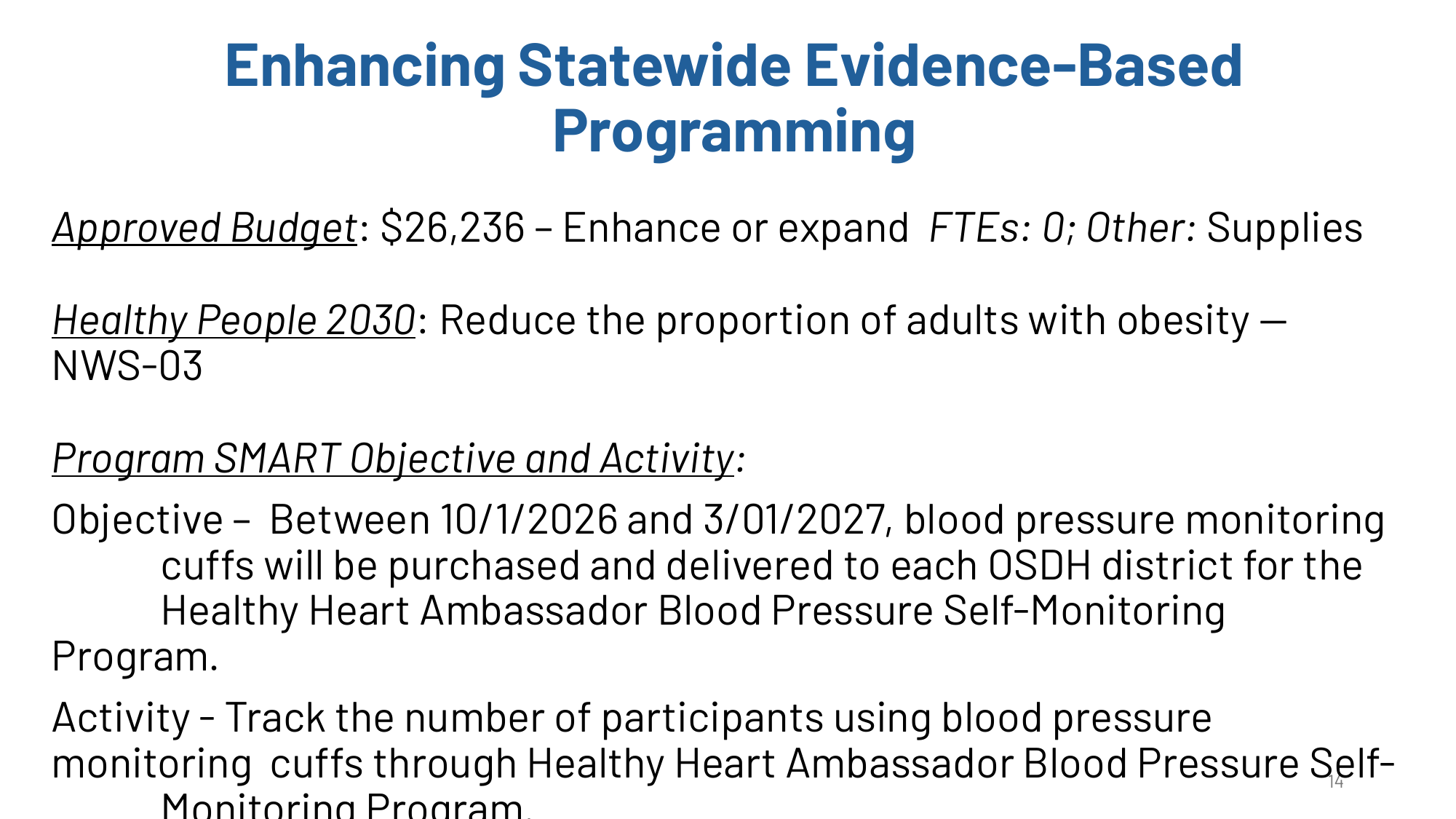

# Enhancing Statewide Evidence-Based Programming
Approved Budget: $26,236 – Enhance or expand  FTEs: 0; Other: Supplies

Healthy People 2030: Reduce the proportion of adults with obesity — NWS‑03

Program SMART Objective and Activity:
Objective –  Between 10/1/2026 and 3/01/2027, blood pressure monitoring 	cuffs will be purchased and delivered to each OSDH district for the 	Healthy Heart Ambassador Blood Pressure Self-Monitoring Program.
Activity - Track the number of participants using blood pressure monitoring 	cuffs through Healthy Heart Ambassador Blood Pressure Self-	Monitoring Program.

14